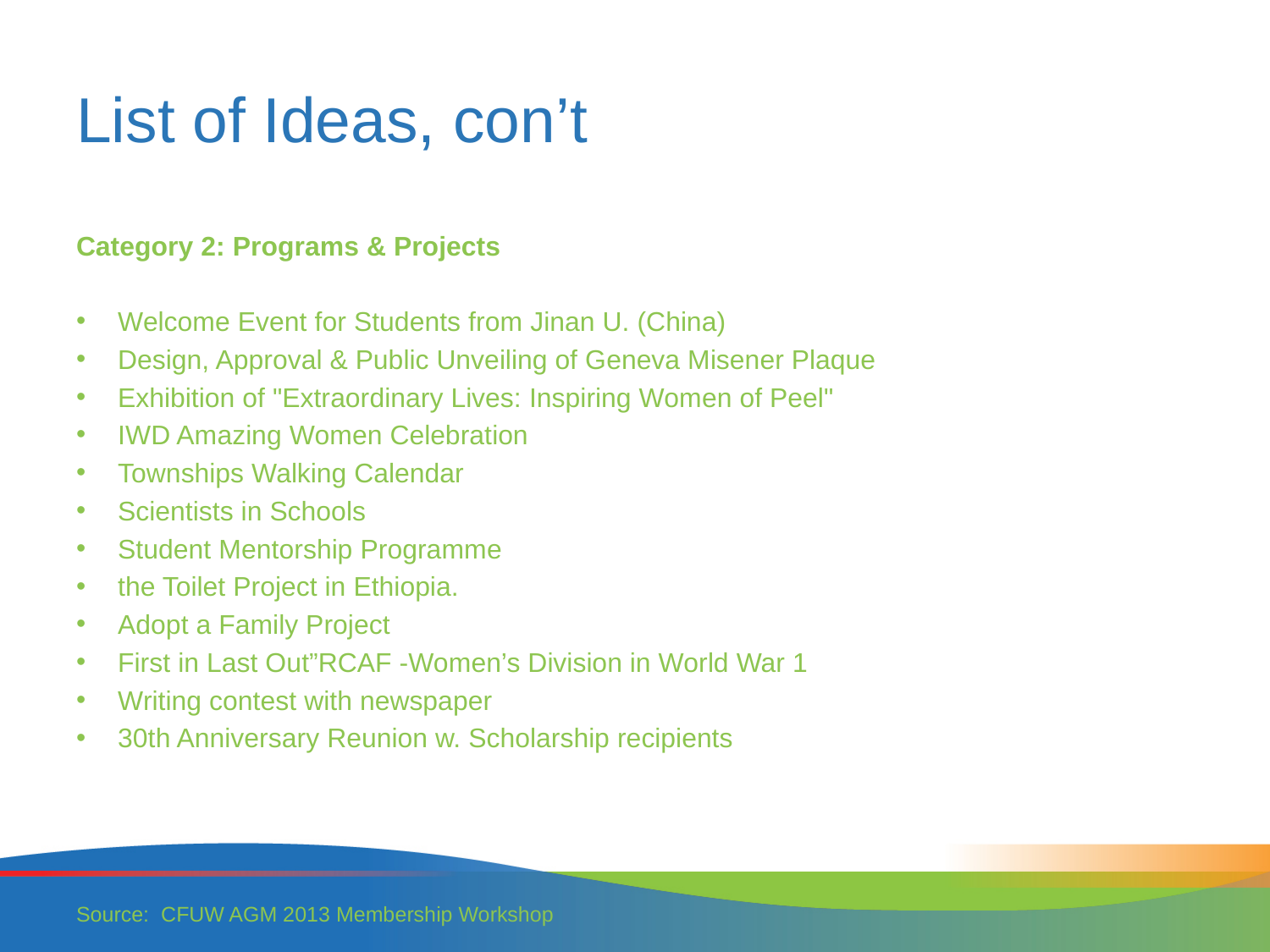

# List of Ideas, con’t
Category 2: Programs & Projects

Welcome Event for Students from Jinan U. (China)
Design, Approval & Public Unveiling of Geneva Misener Plaque
Exhibition of "Extraordinary Lives: Inspiring Women of Peel"
IWD Amazing Women Celebration
Townships Walking Calendar
Scientists in Schools
Student Mentorship Programme
the Toilet Project in Ethiopia.
Adopt a Family Project
First in Last Out”RCAF -Women’s Division in World War 1
Writing contest with newspaper
30th Anniversary Reunion w. Scholarship recipients

Source:  CFUW AGM 2013 Membership Workshop